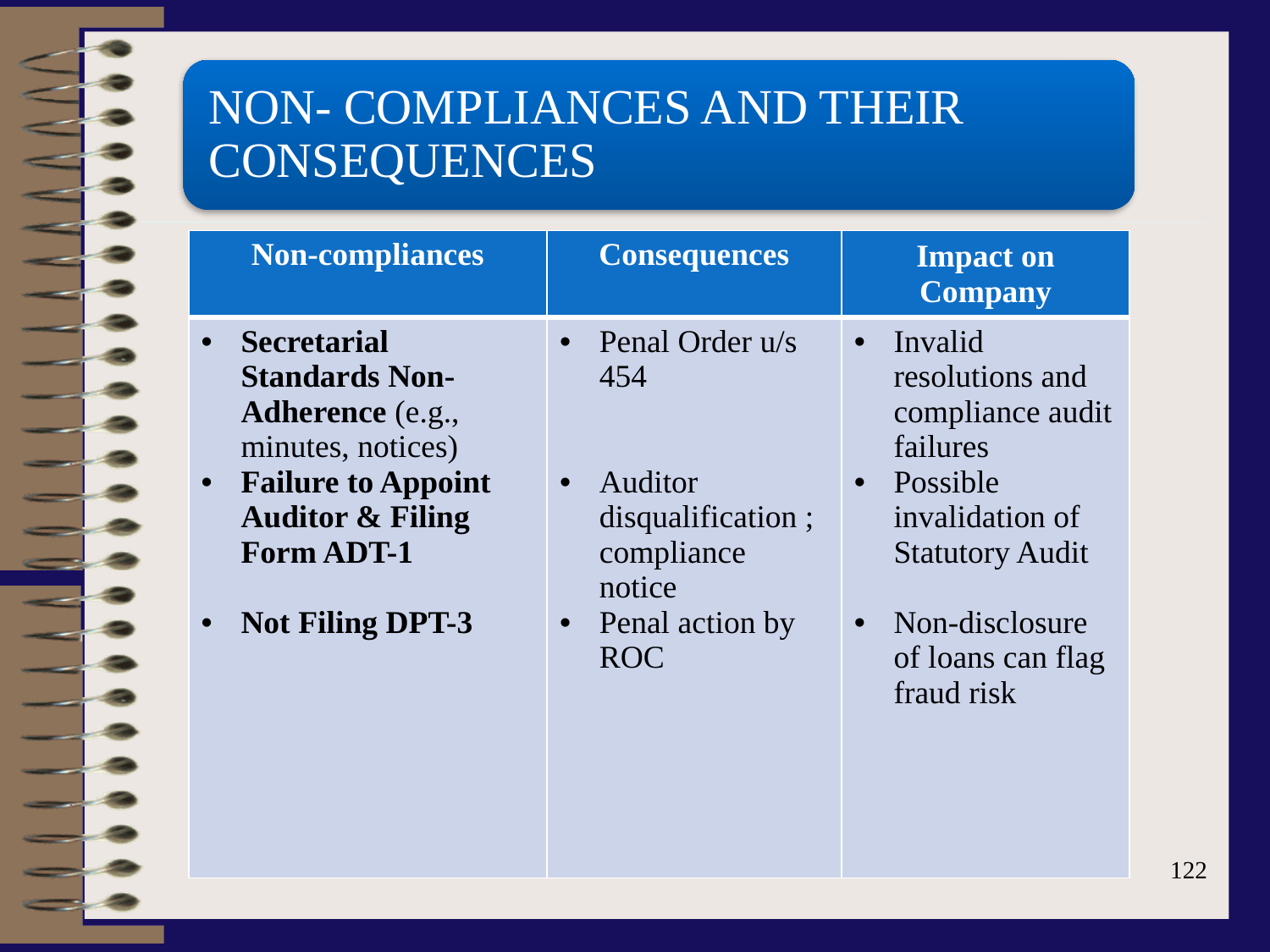

NON- COMPLIANCES AND THEIR CONSEQUENCES
| Non-compliances | Consequences | Impact on Company |
| --- | --- | --- |
| Secretarial Standards Non-Adherence (e.g., minutes, notices) Failure to Appoint Auditor & Filing Form ADT-1 Not Filing DPT-3 | Penal Order u/s 454 Auditor disqualification ; compliance notice Penal action by ROC | Invalid resolutions and compliance audit failures Possible invalidation of Statutory Audit Non-disclosure of loans can flag fraud risk |
122